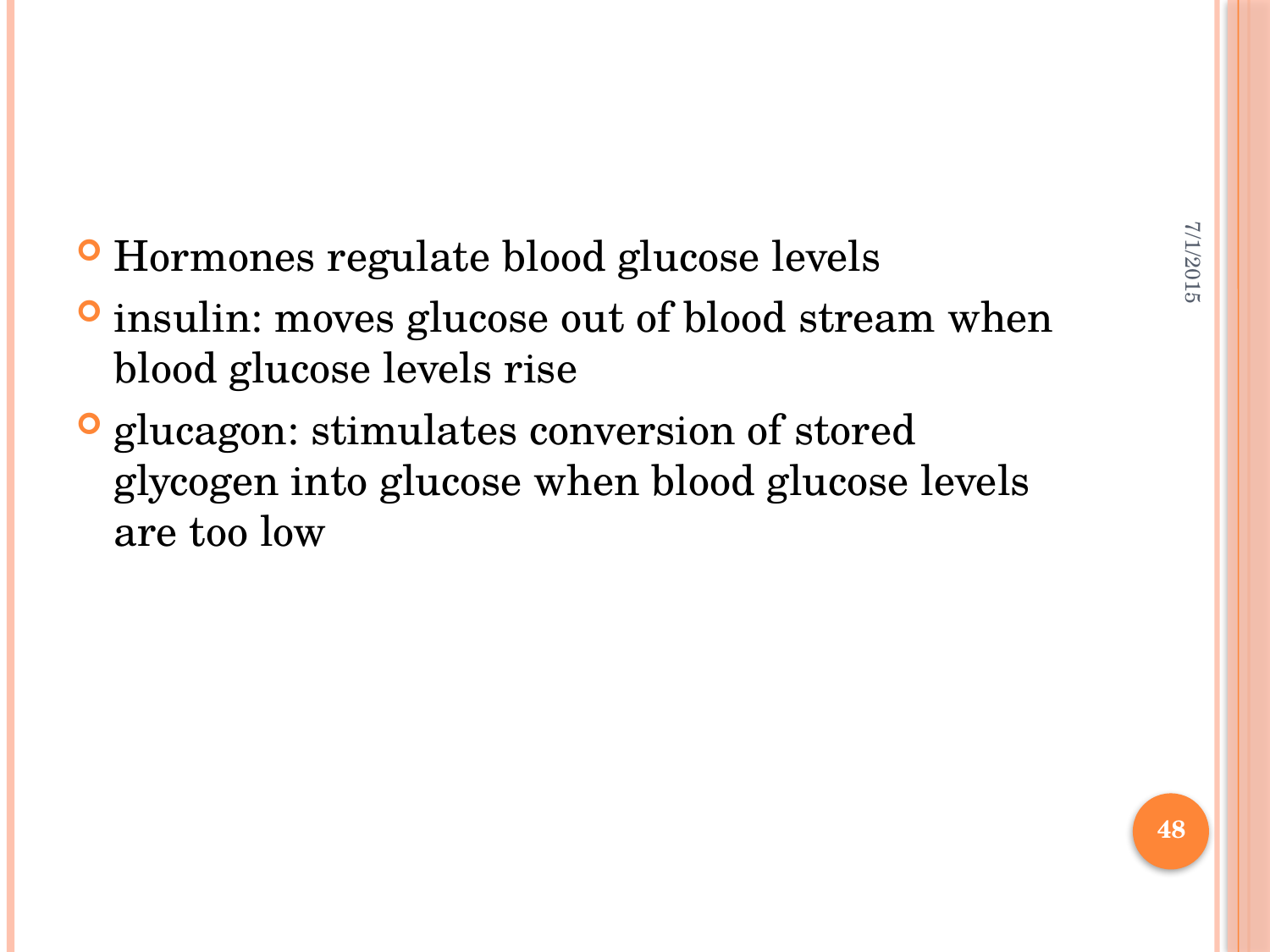

#
7/1/2015
Hormones regulate blood glucose levels
insulin: moves glucose out of blood stream when blood glucose levels rise
glucagon: stimulates conversion of stored glycogen into glucose when blood glucose levels are too low

48